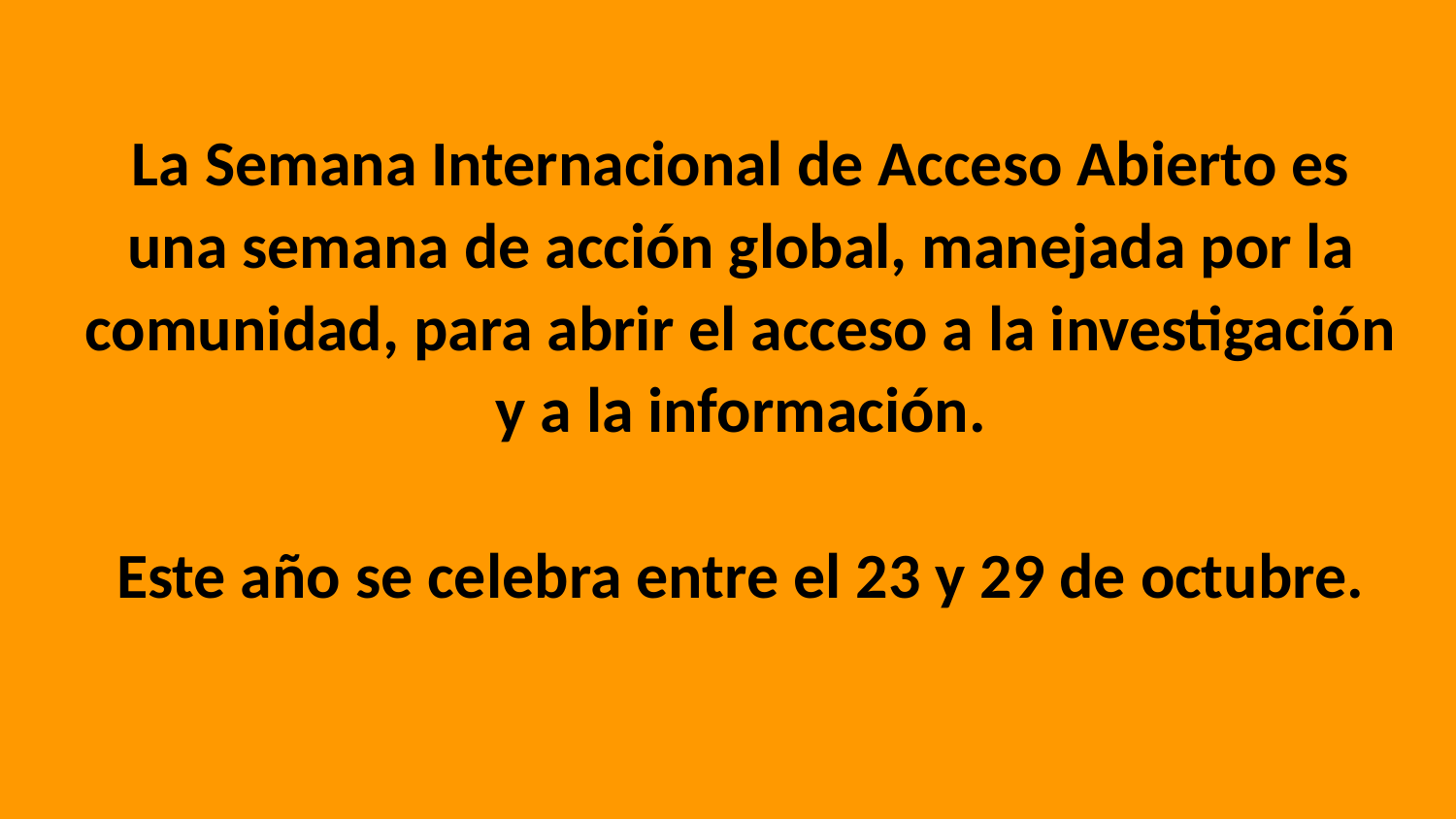

La Semana Internacional de Acceso Abierto es una semana de acción global, manejada por la comunidad, para abrir el acceso a la investigación y a la información.

Este año se celebra entre el 23 y 29 de octubre.